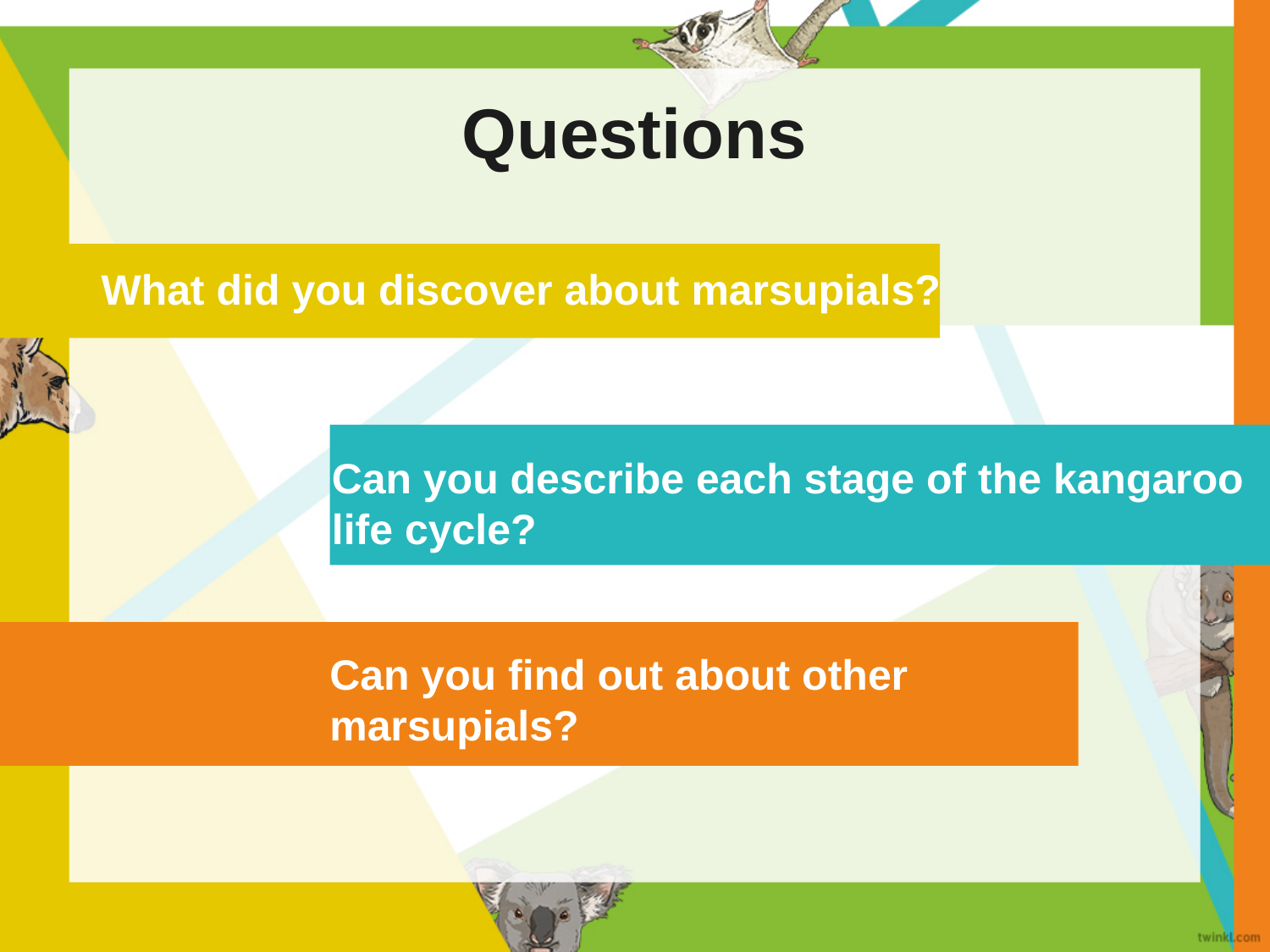

# Questions

What did you discover about marsupials?

Can you describe each stage of the kangaroo
life cycle?

Can you find out about other
marsupials?